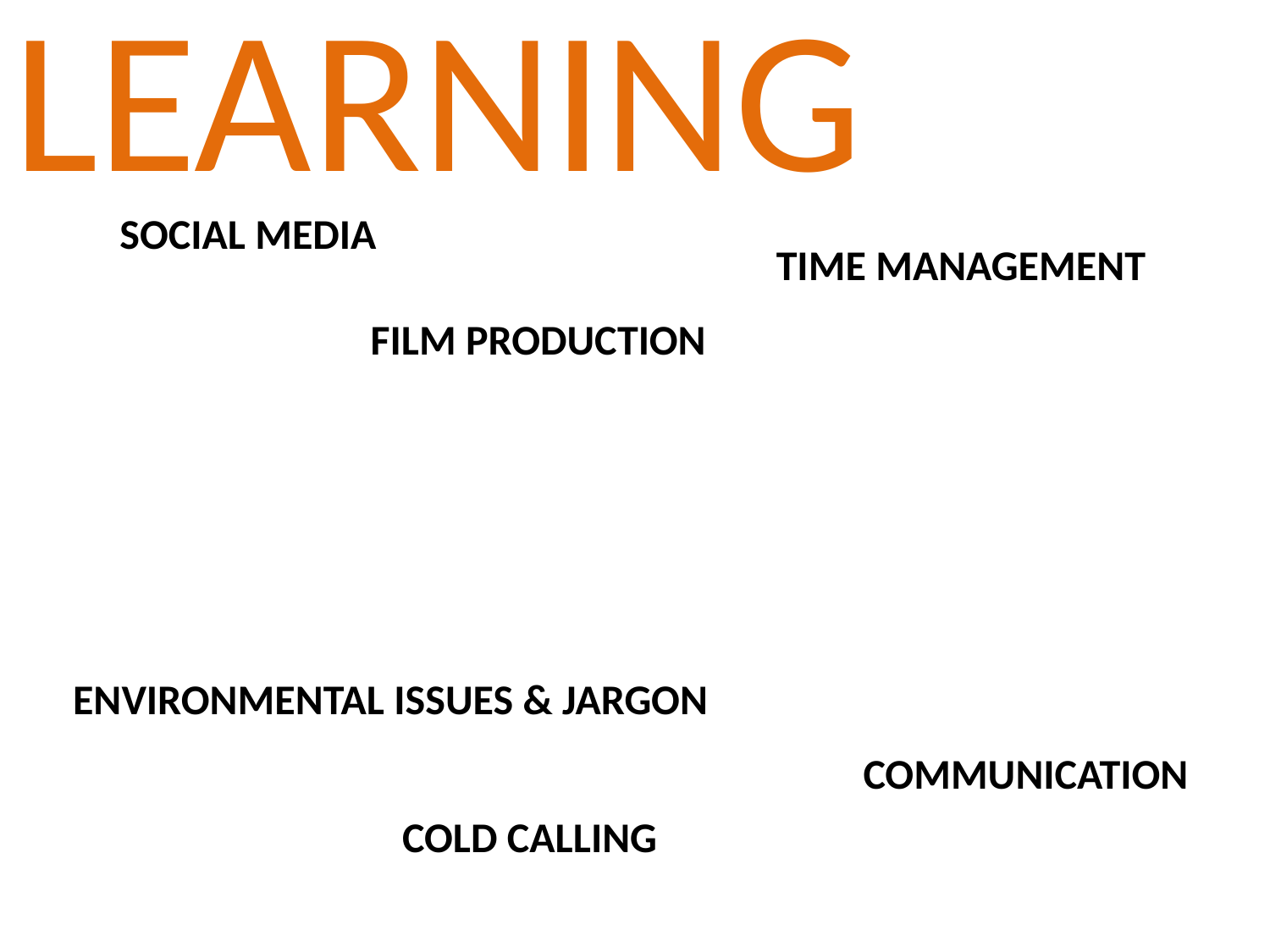

# LEARNING
SOCIAL MEDIA
TIME MANAGEMENT
FILM PRODUCTION
ENVIRONMENTAL ISSUES & JARGON
COMMUNICATION
COLD CALLING